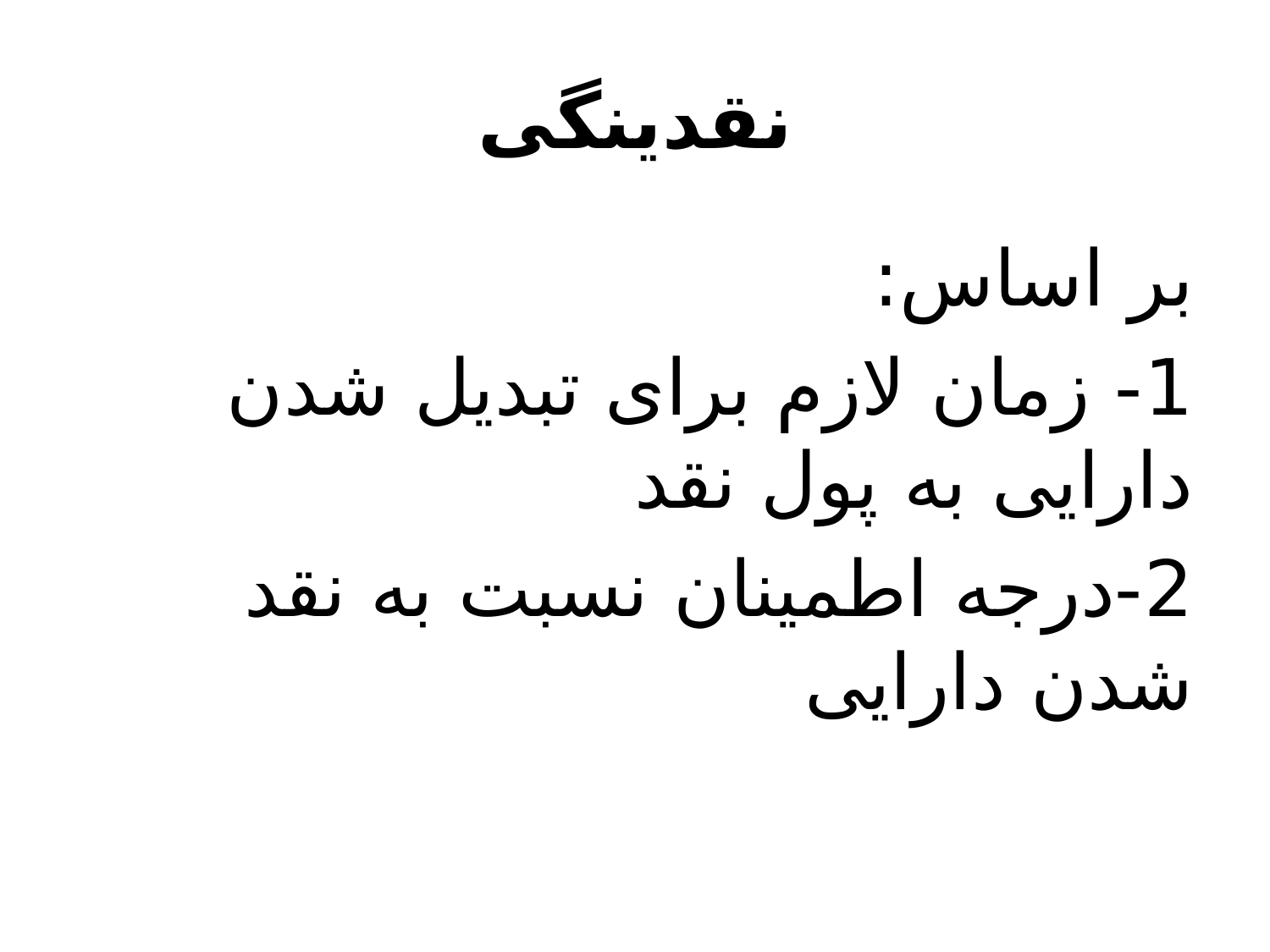

# نقدینگی
بر اساس:
1- زمان لازم برای تبدیل شدن دارایی به پول نقد
2-درجه اطمینان نسبت به نقد شدن دارایی